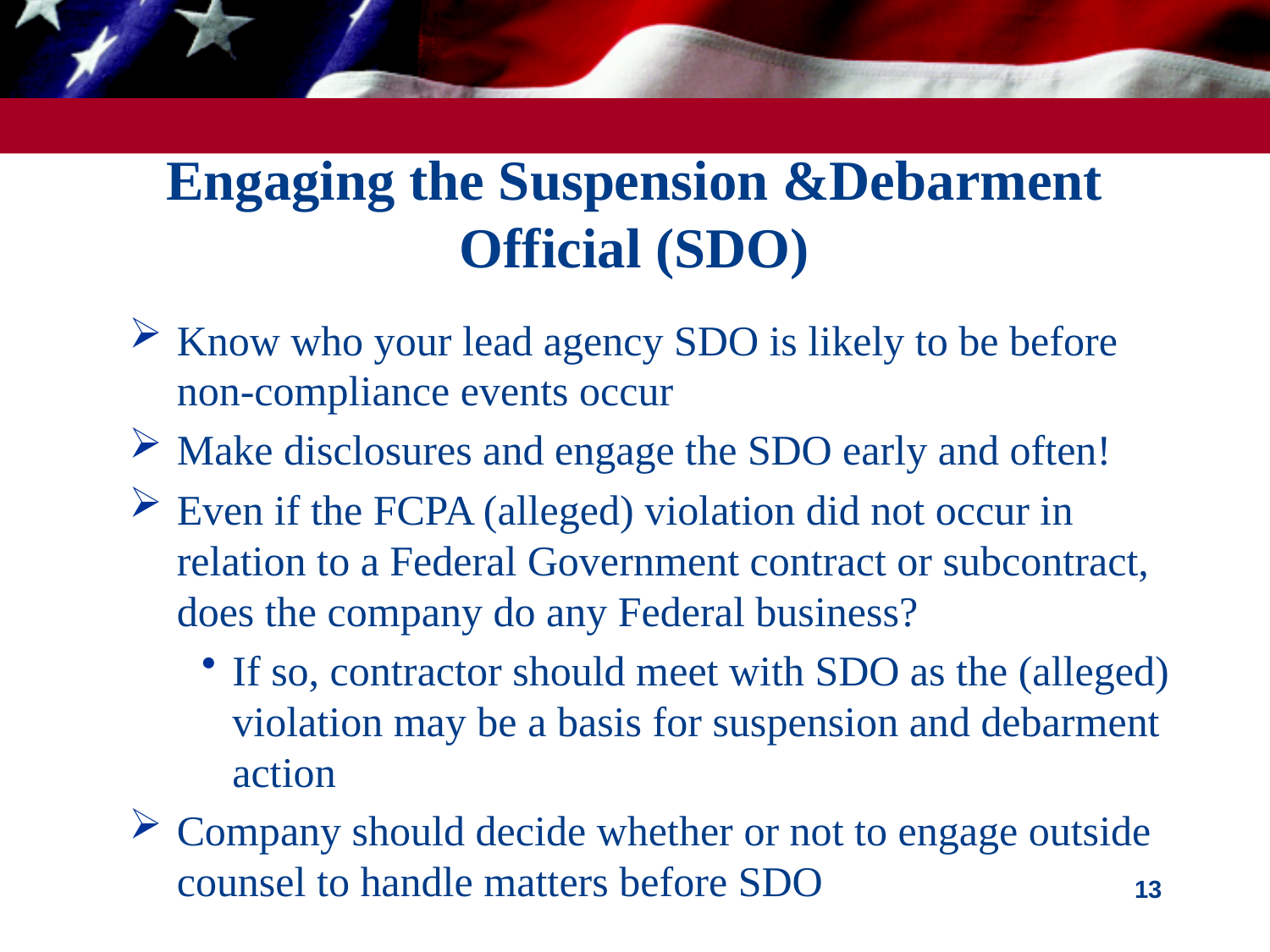

# Engaging the Suspension &Debarment Official (SDO)
Know who your lead agency SDO is likely to be before non-compliance events occur
Make disclosures and engage the SDO early and often!
Even if the FCPA (alleged) violation did not occur in relation to a Federal Government contract or subcontract, does the company do any Federal business?
If so, contractor should meet with SDO as the (alleged) violation may be a basis for suspension and debarment action
Company should decide whether or not to engage outside counsel to handle matters before SDO
13